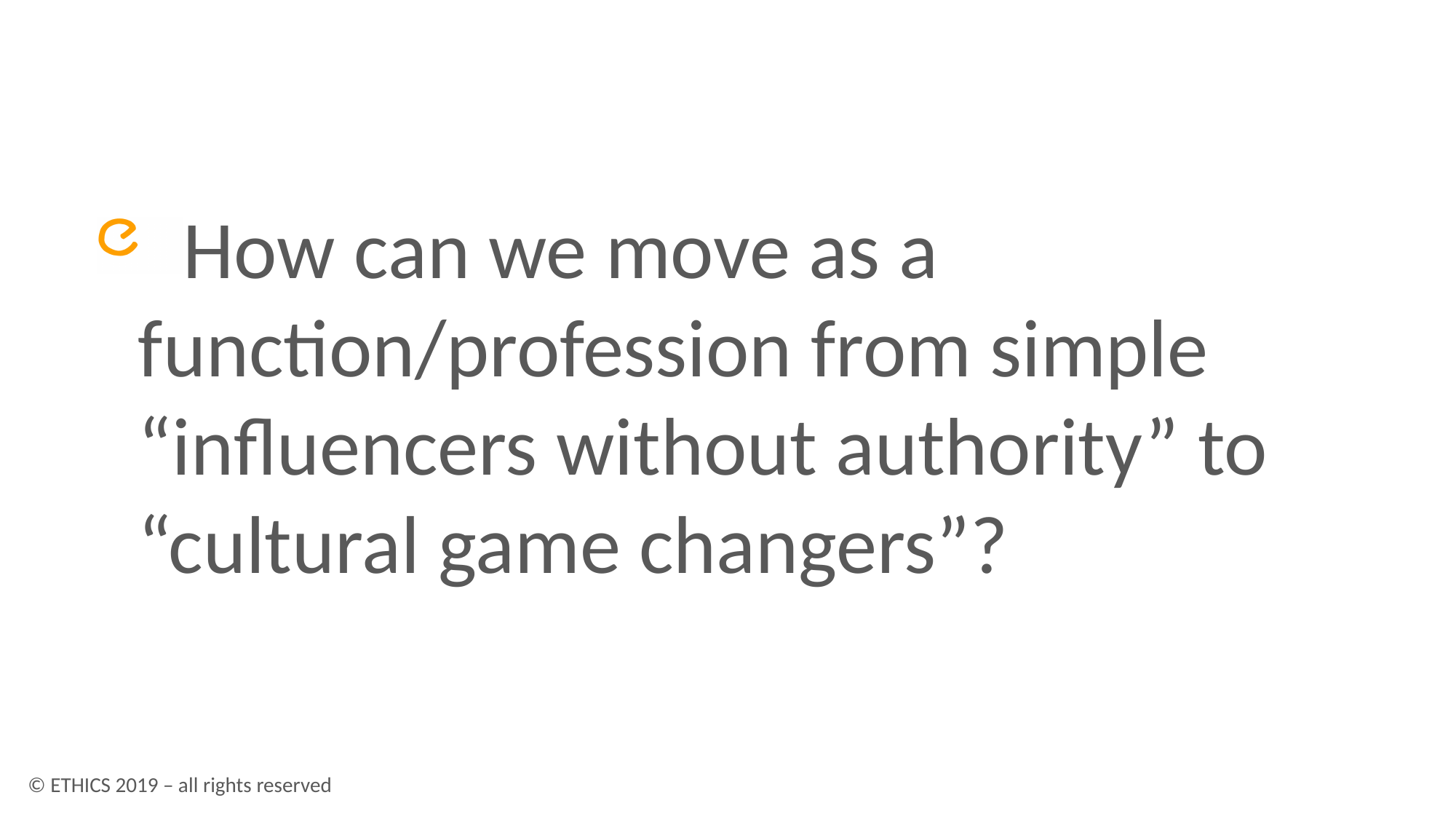

How can we move as a function/profession from simple “influencers without authority” to “cultural game changers”?